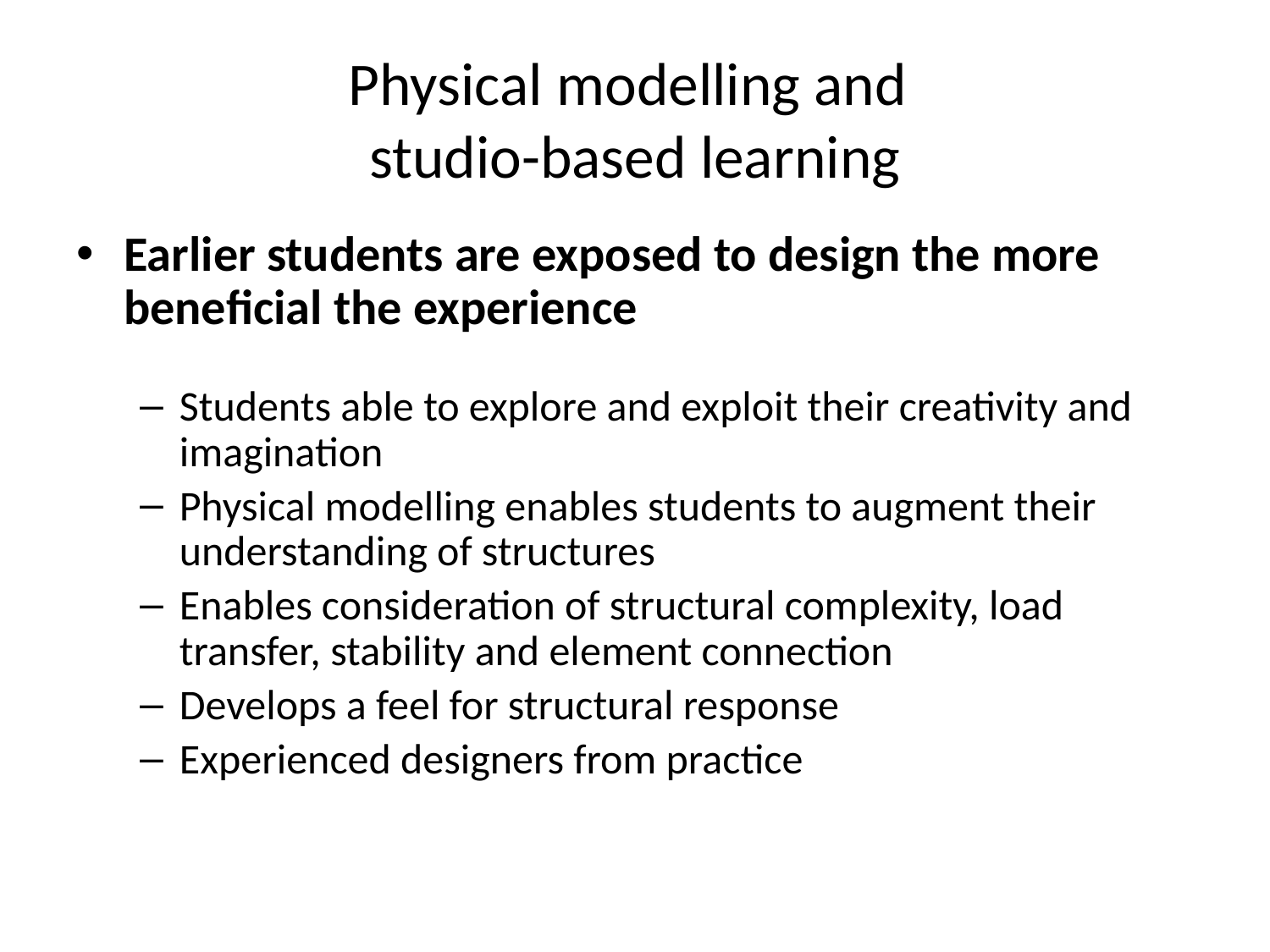

# Physical modelling and studio-based learning
Earlier students are exposed to design the more beneficial the experience

Students able to explore and exploit their creativity and imagination
Physical modelling enables students to augment their understanding of structures
Enables consideration of structural complexity, load transfer, stability and element connection
Develops a feel for structural response
Experienced designers from practice